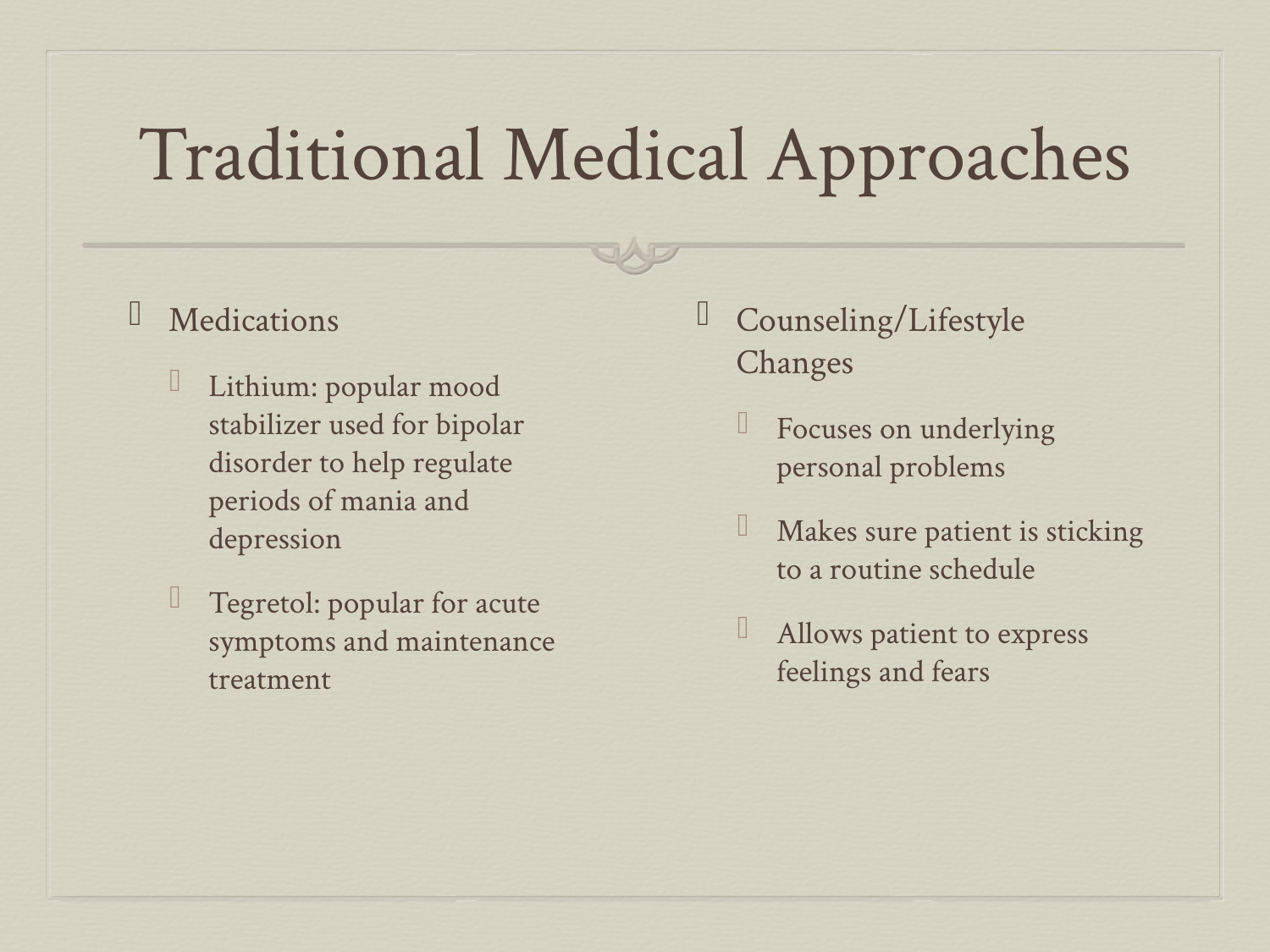

# Traditional Medical Approaches
Medications
Lithium: popular mood stabilizer used for bipolar disorder to help regulate periods of mania and depression
Tegretol: popular for acute symptoms and maintenance treatment

Counseling/Lifestyle Changes
Focuses on underlying personal problems
Makes sure patient is sticking to a routine schedule
Allows patient to express feelings and fears